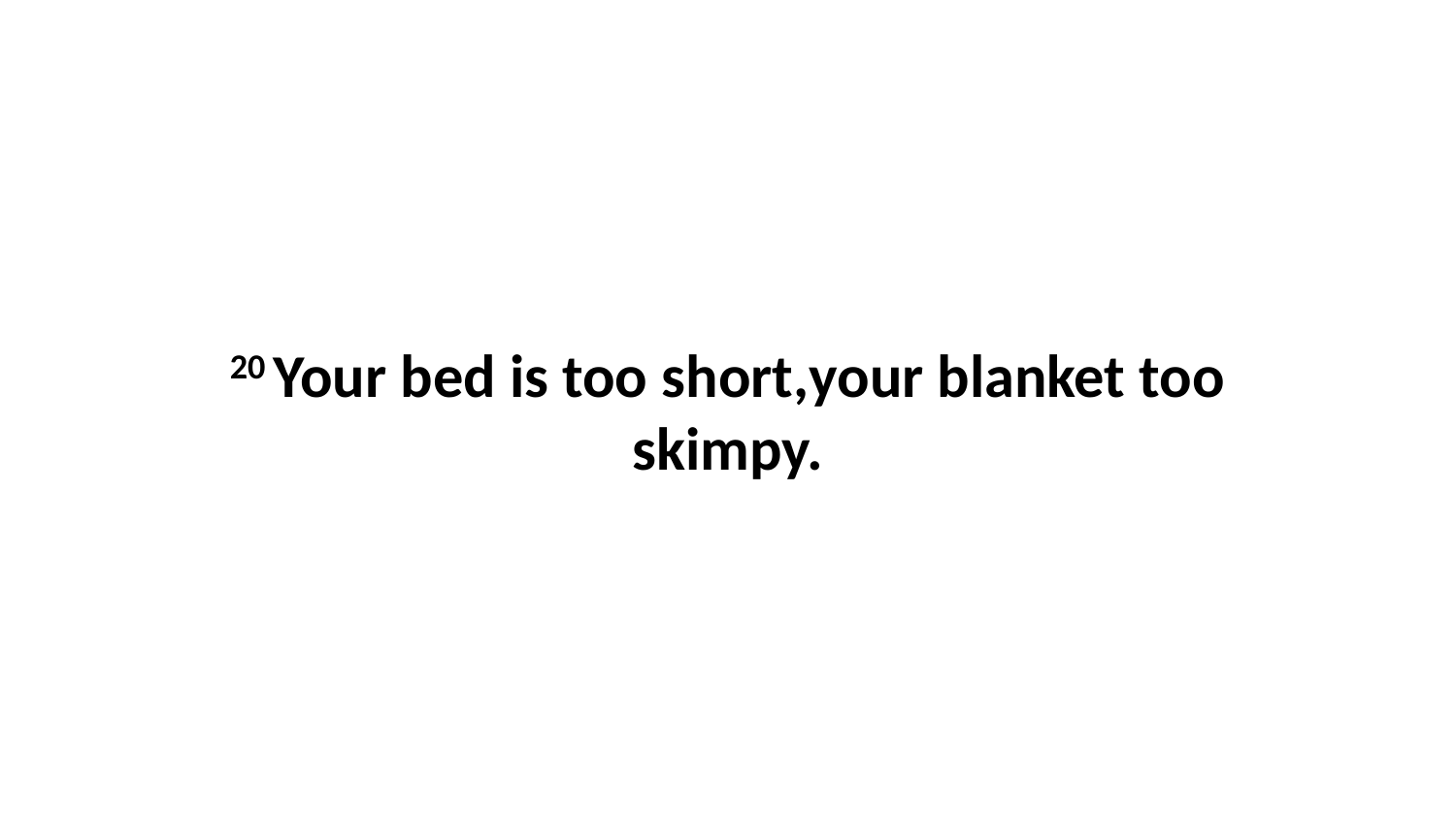

20 Your bed is too short,your blanket too skimpy.